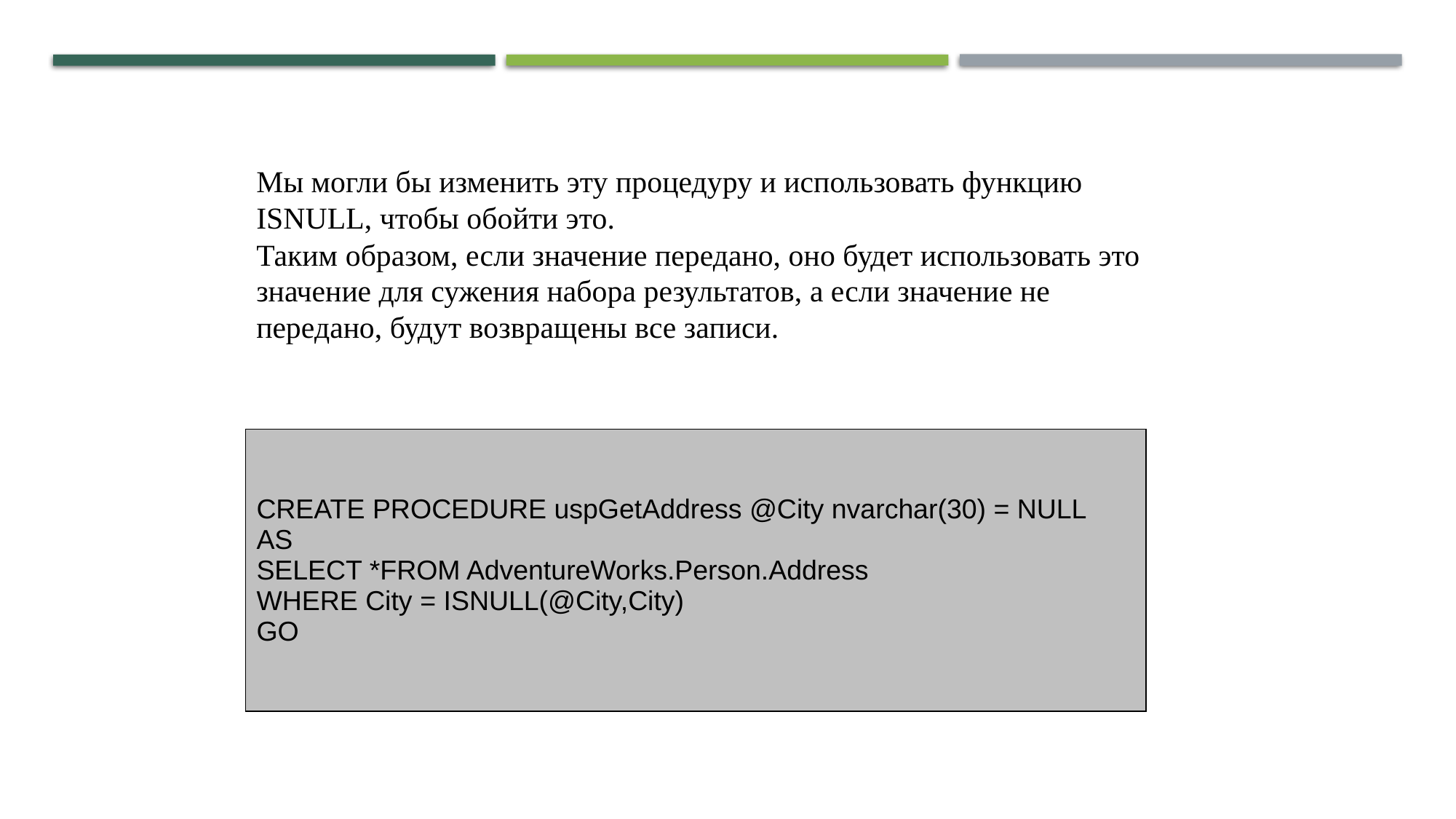

Мы могли бы изменить эту процедуру и использовать функцию ISNULL, чтобы обойти это.
Таким образом, если значение передано, оно будет использовать это значение для сужения набора результатов, а если значение не передано, будут возвращены все записи.
| CREATE PROCEDURE uspGetAddress @City nvarchar(30) = NULL AS SELECT \*FROM AdventureWorks.Person.Address WHERE City = ISNULL(@City,City) GO |
| --- |